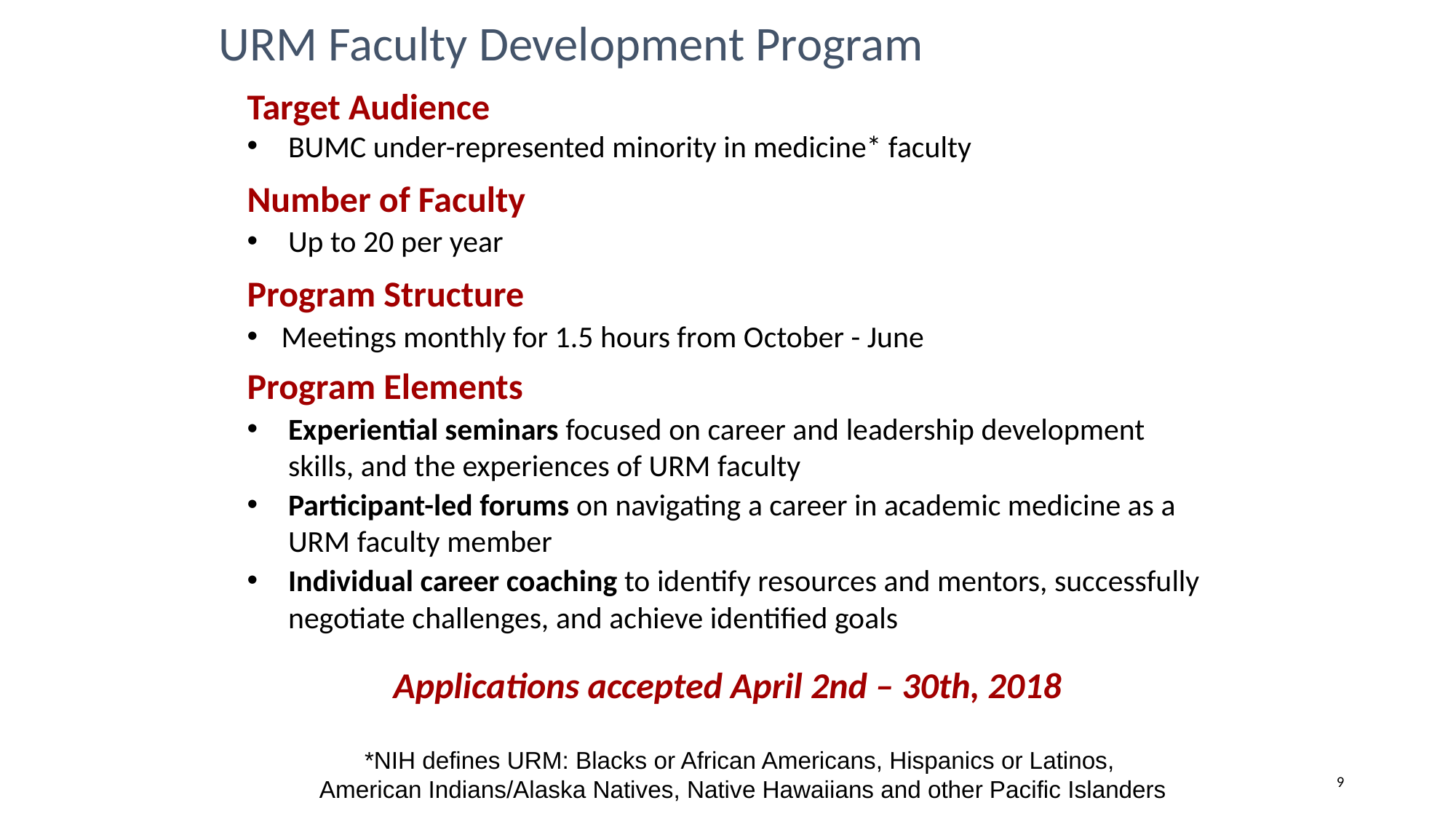

# URM Faculty Development Program
Target Audience
BUMC under-represented minority in medicine* faculty
Number of Faculty
Up to 20 per year
Program Structure
Meetings monthly for 1.5 hours from October - June
Program Elements
Experiential seminars focused on career and leadership development skills, and the experiences of URM faculty
Participant-led forums on navigating a career in academic medicine as a URM faculty member
Individual career coaching to identify resources and mentors, successfully negotiate challenges, and achieve identified goals

Applications accepted April 2nd – 30th, 2018
*NIH defines URM: Blacks or African Americans, Hispanics or Latinos,
American Indians/Alaska Natives, Native Hawaiians and other Pacific Islanders
9